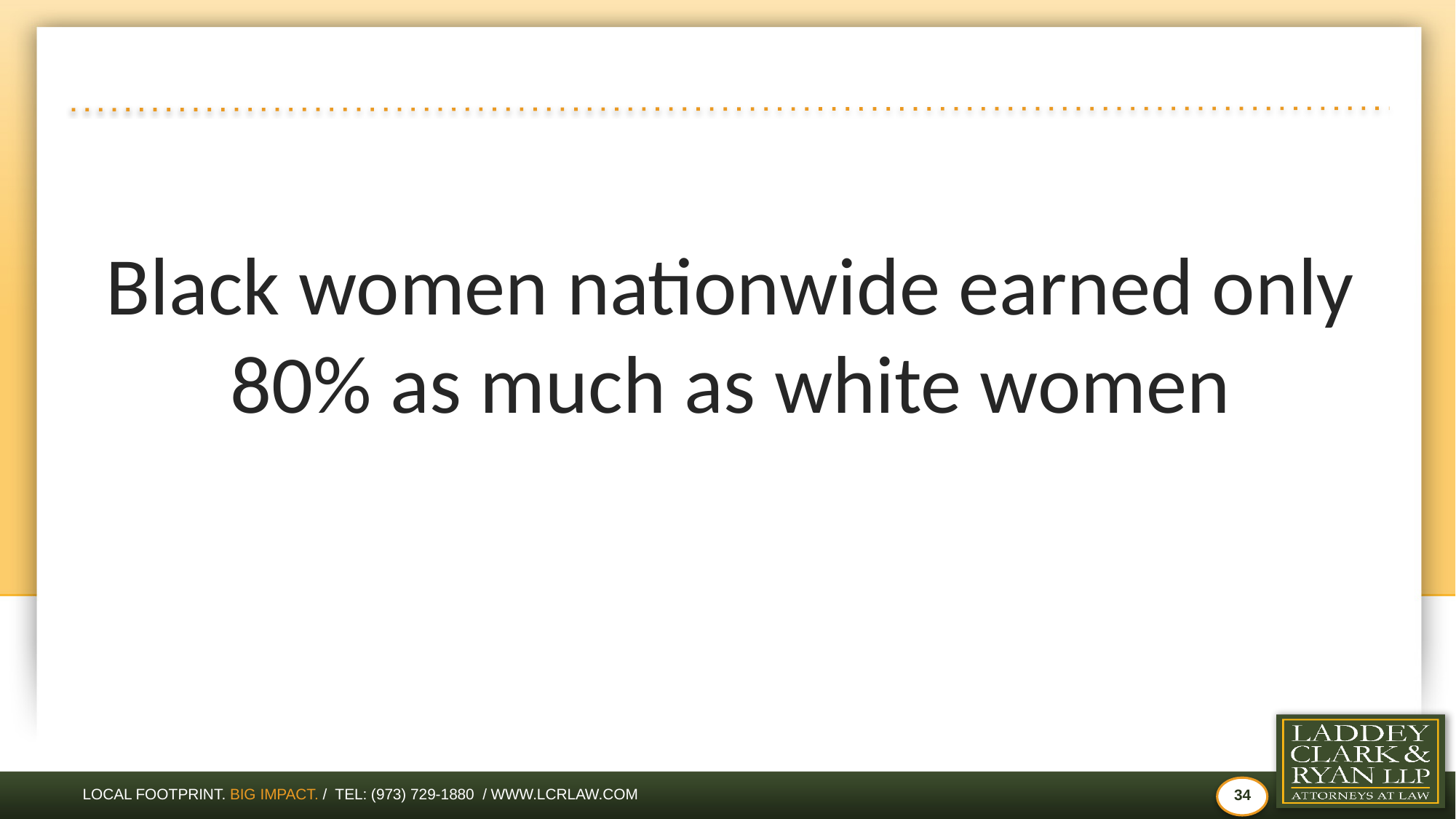

#

Black women nationwide earned only 80% as much as white women